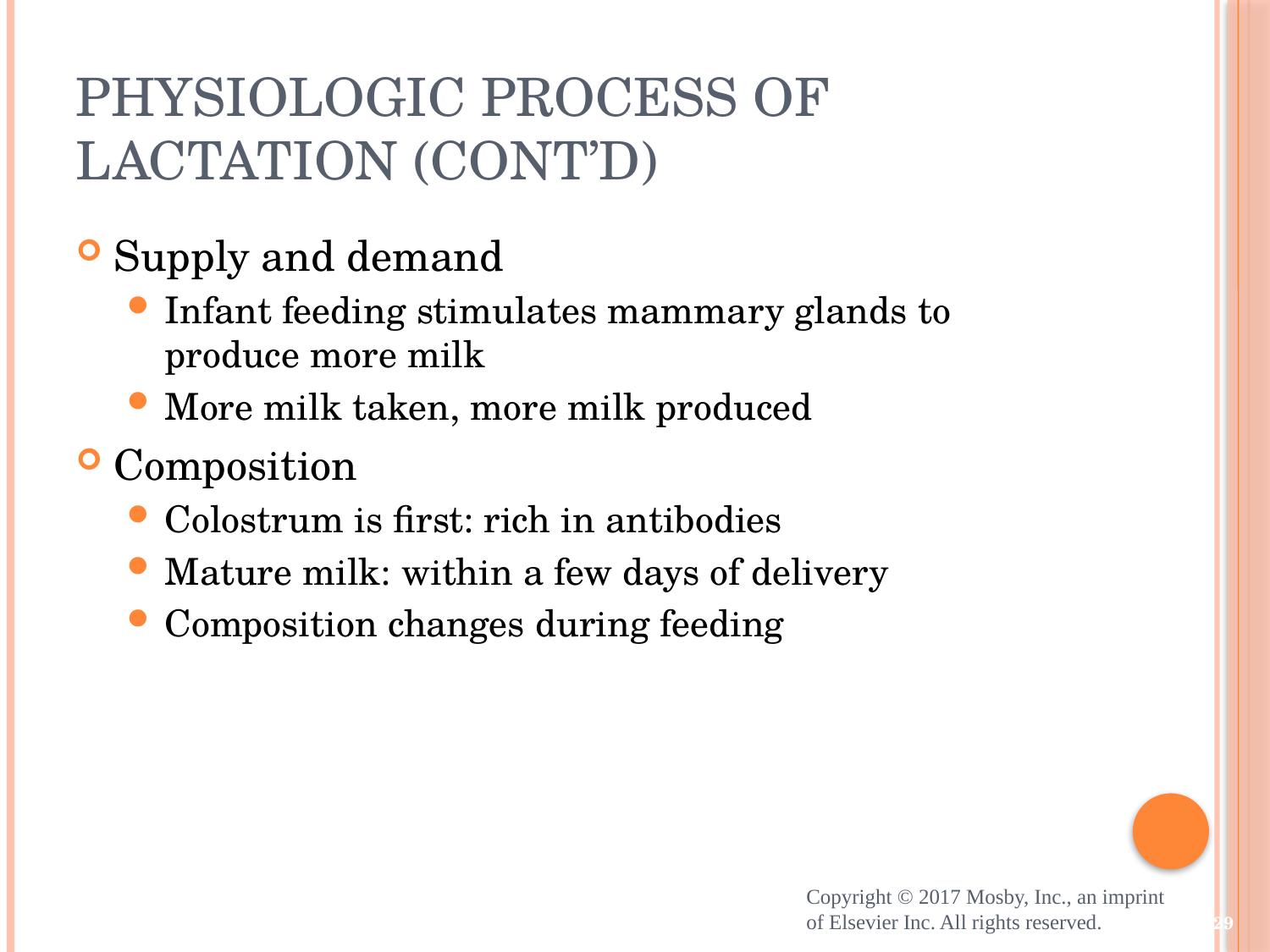

# Physiologic Process of Lactation (cont’d)
Supply and demand
Infant feeding stimulates mammary glands to produce more milk
More milk taken, more milk produced
Composition
Colostrum is first: rich in antibodies
Mature milk: within a few days of delivery
Composition changes during feeding
Copyright © 2017 Mosby, Inc., an imprint of Elsevier Inc. All rights reserved.
29